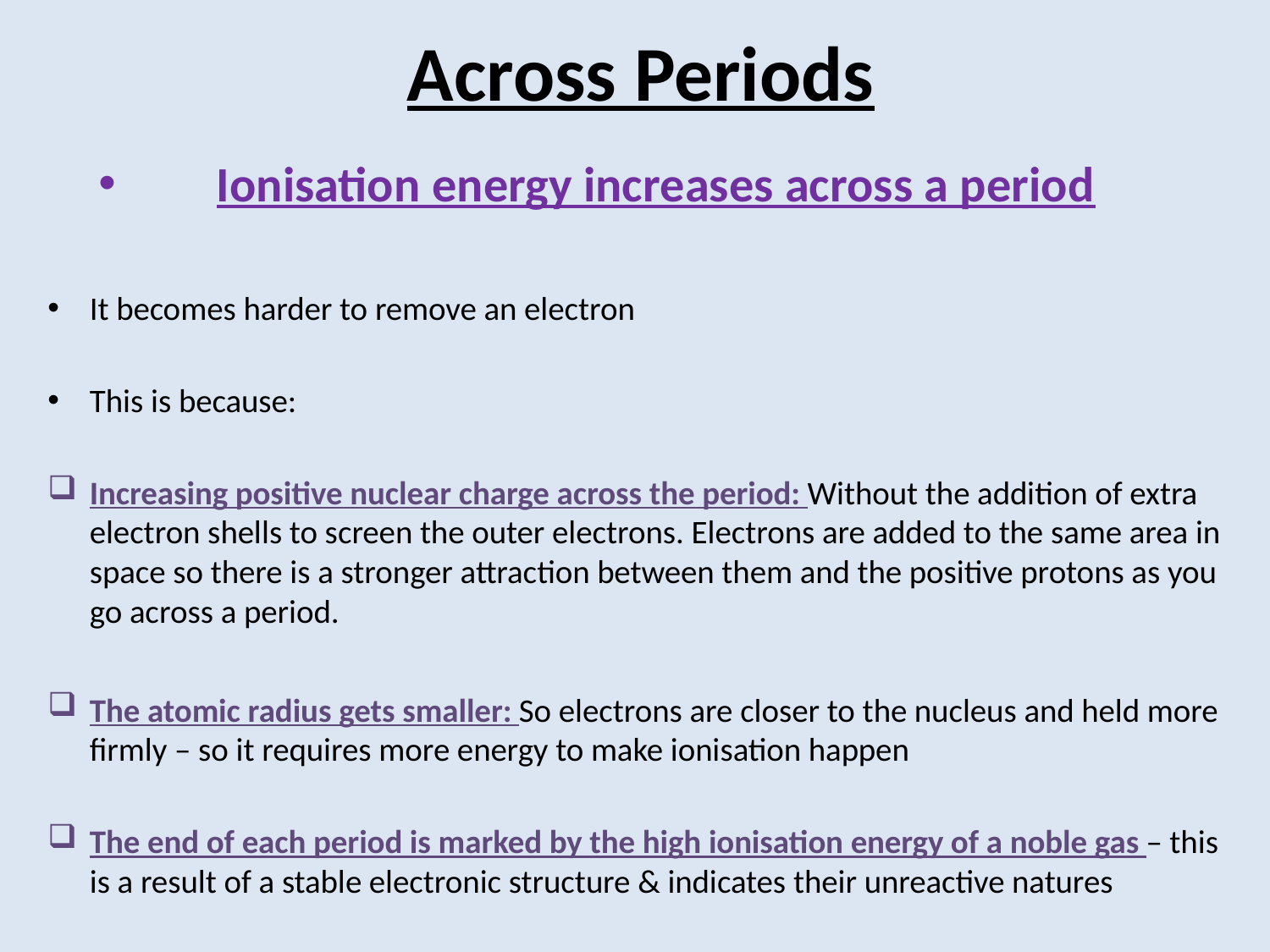

# Across Periods
Ionisation energy increases across a period

It becomes harder to remove an electron

This is because:

Increasing positive nuclear charge across the period: Without the addition of extra electron shells to screen the outer electrons. Electrons are added to the same area in space so there is a stronger attraction between them and the positive protons as you go across a period.

The atomic radius gets smaller: So electrons are closer to the nucleus and held more firmly – so it requires more energy to make ionisation happen

The end of each period is marked by the high ionisation energy of a noble gas – this is a result of a stable electronic structure & indicates their unreactive natures